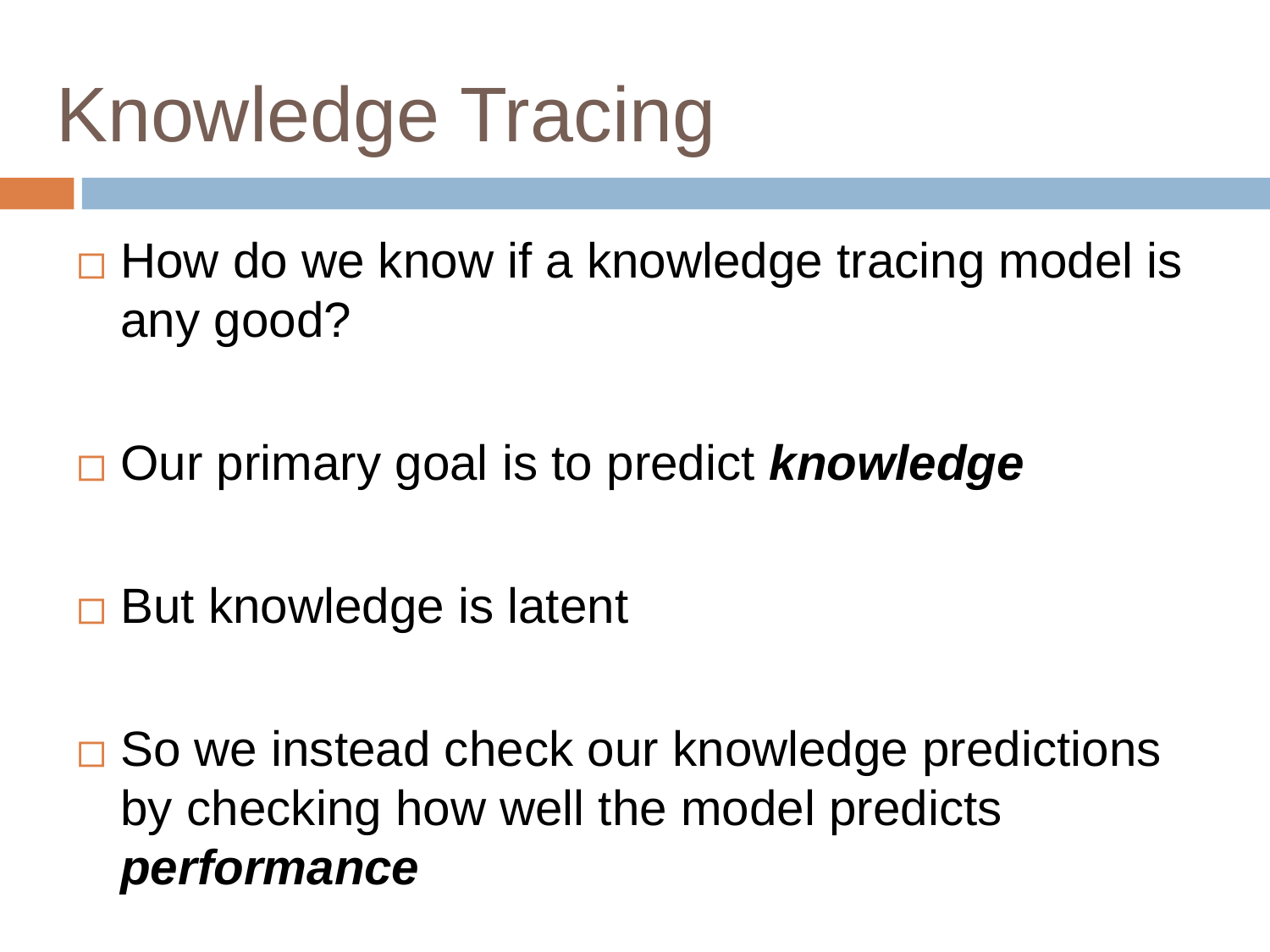

# Knowledge Tracing
How do we know if a knowledge tracing model is any good?

Our primary goal is to predict knowledge

But knowledge is latent

So we instead check our knowledge predictions by checking how well the model predicts performance